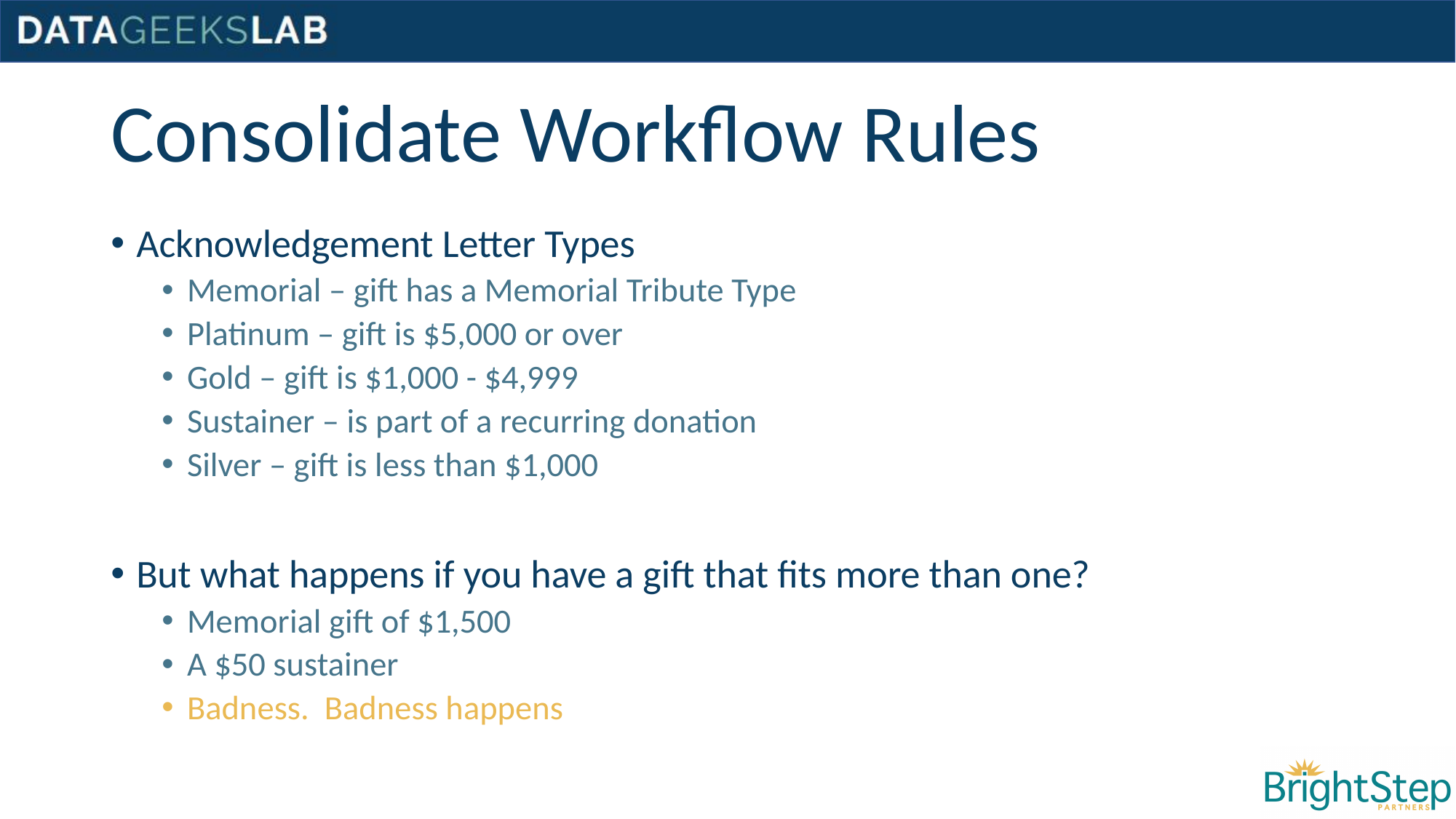

# Consolidate Workflow Rules
Acknowledgement Letter Types
Memorial – gift has a Memorial Tribute Type
Platinum – gift is $5,000 or over
Gold – gift is $1,000 - $4,999
Sustainer – is part of a recurring donation
Silver – gift is less than $1,000

But what happens if you have a gift that fits more than one?
Memorial gift of $1,500
A $50 sustainer
Badness.  Badness happens